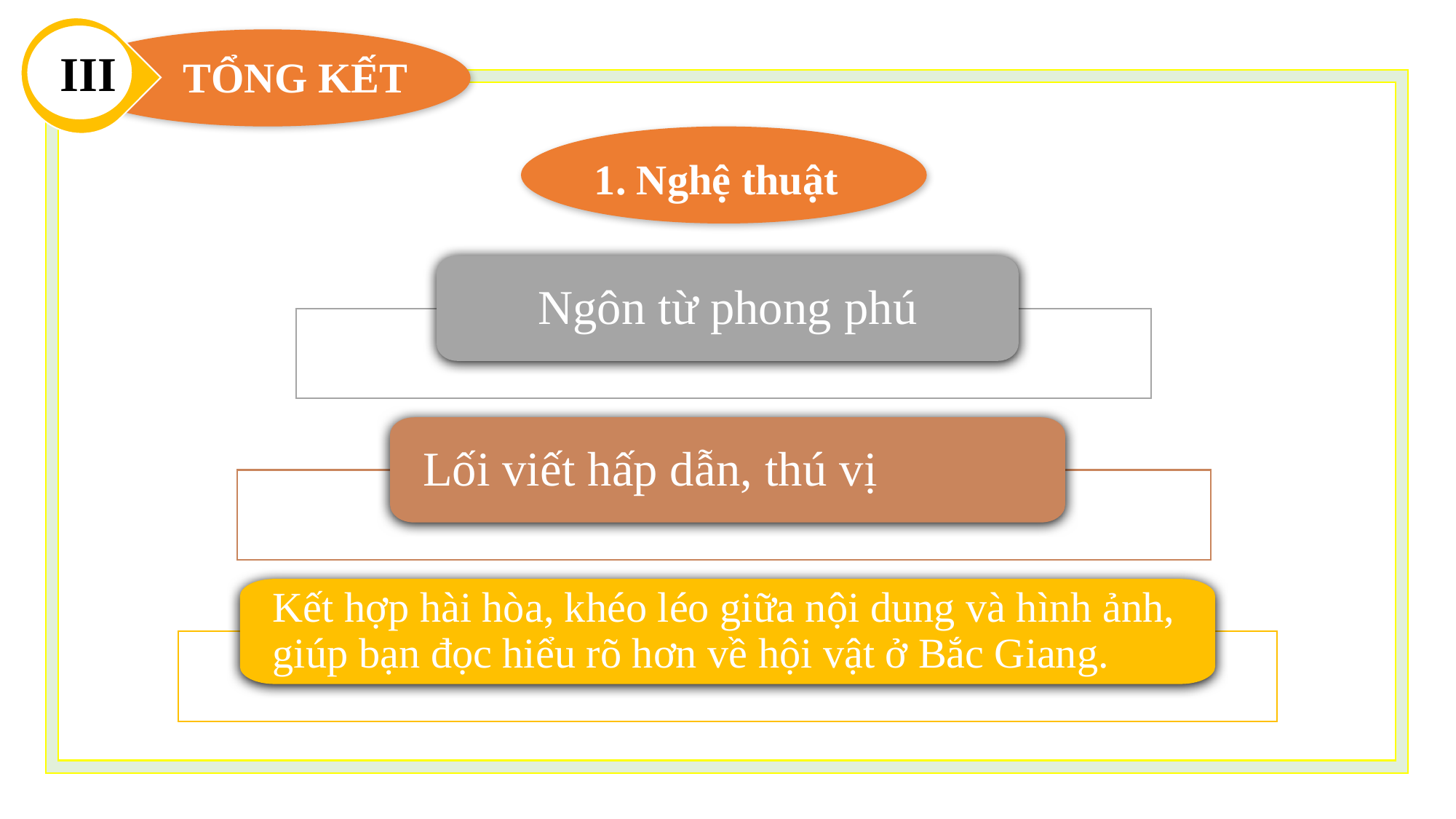

III
TỔNG KẾT

1. Nghệ thuật
Ngôn từ phong phú

Lối viết hấp dẫn, thú vị

Kết hợp hài hòa, khéo léo giữa nội dung và hình ảnh, giúp bạn đọc hiểu rõ hơn về hội vật ở Bắc Giang.